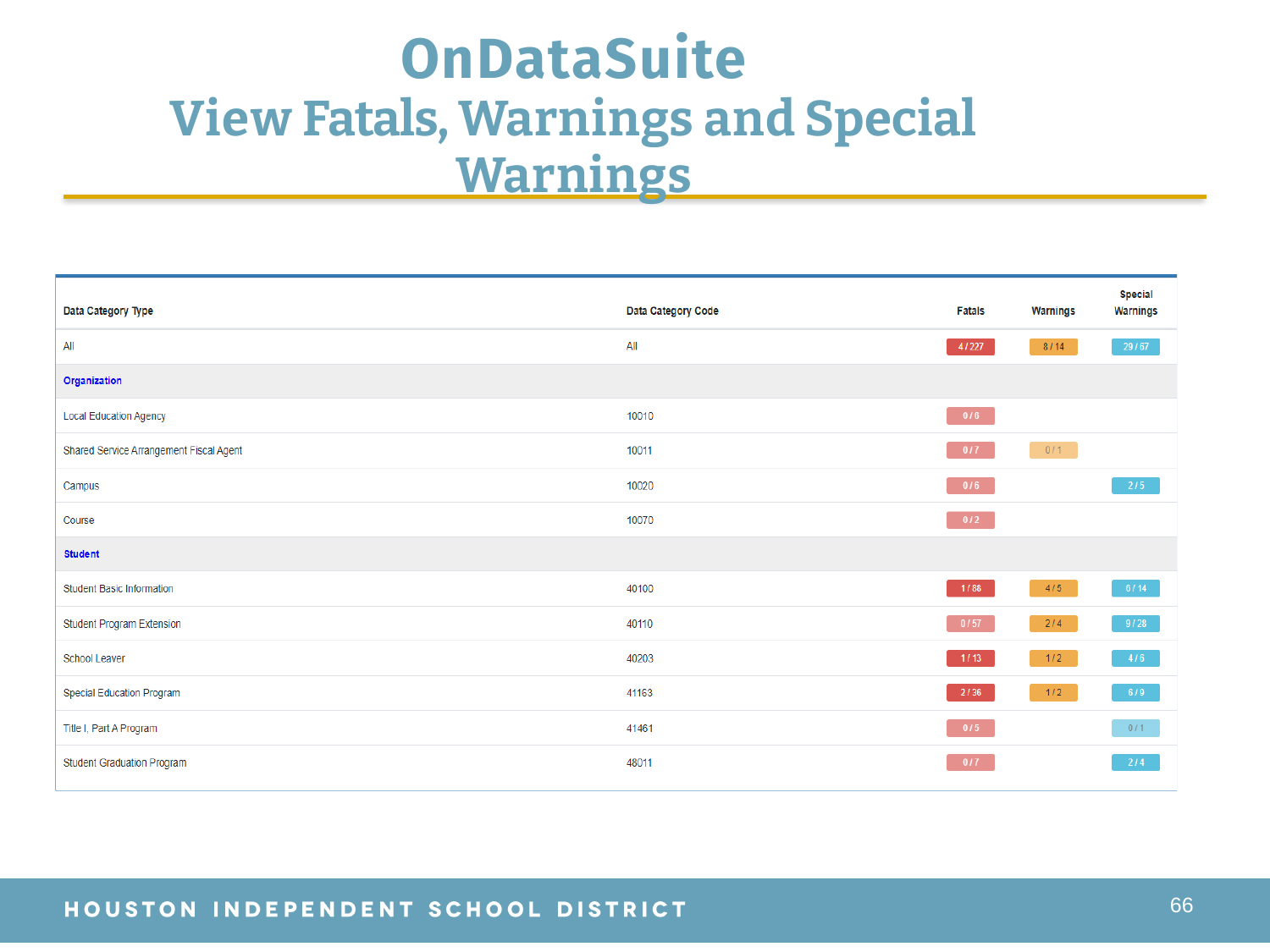

# OnDataSuite
View Fatals, Warnings and Special Warnings

66